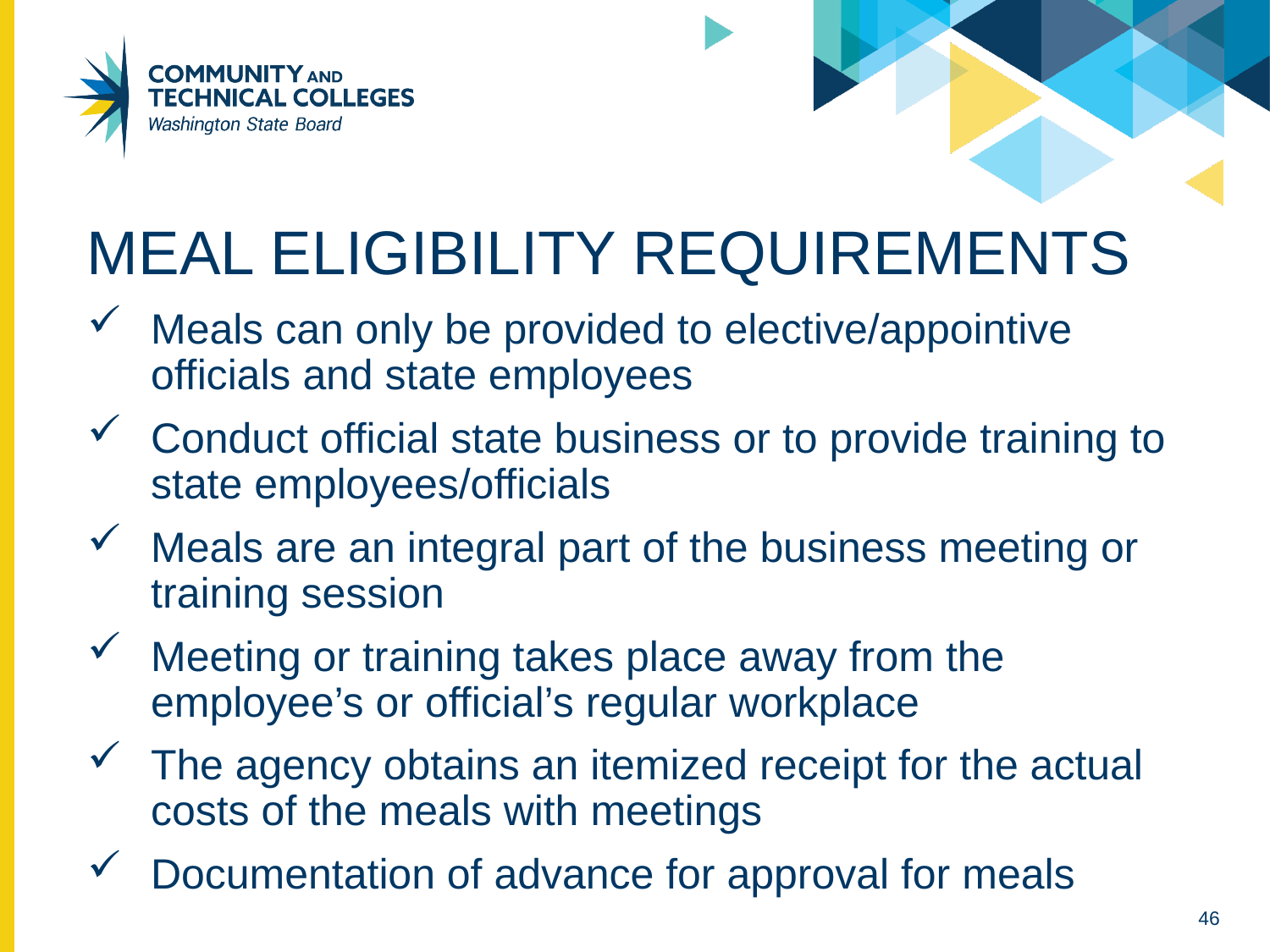

# Meal eligibility requirements
Meals can only be provided to elective/appointive officials and state employees
Conduct official state business or to provide training to state employees/officials
Meals are an integral part of the business meeting or training session
Meeting or training takes place away from the employee’s or official’s regular workplace
The agency obtains an itemized receipt for the actual costs of the meals with meetings
Documentation of advance for approval for meals
46